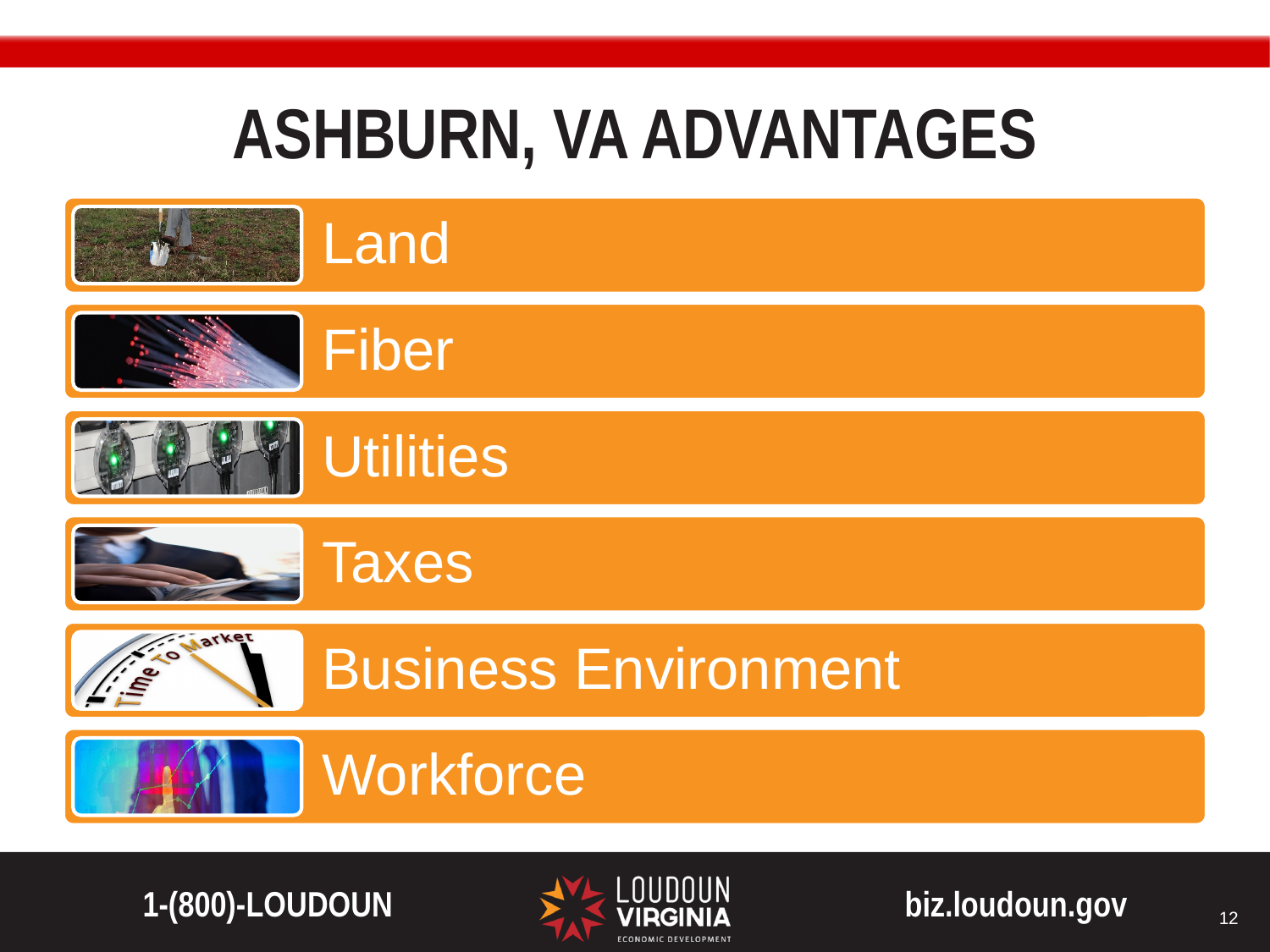

# Ashburn, VA Advantages
Land
Fiber
Utilities
Taxes
Business Environment
Workforce